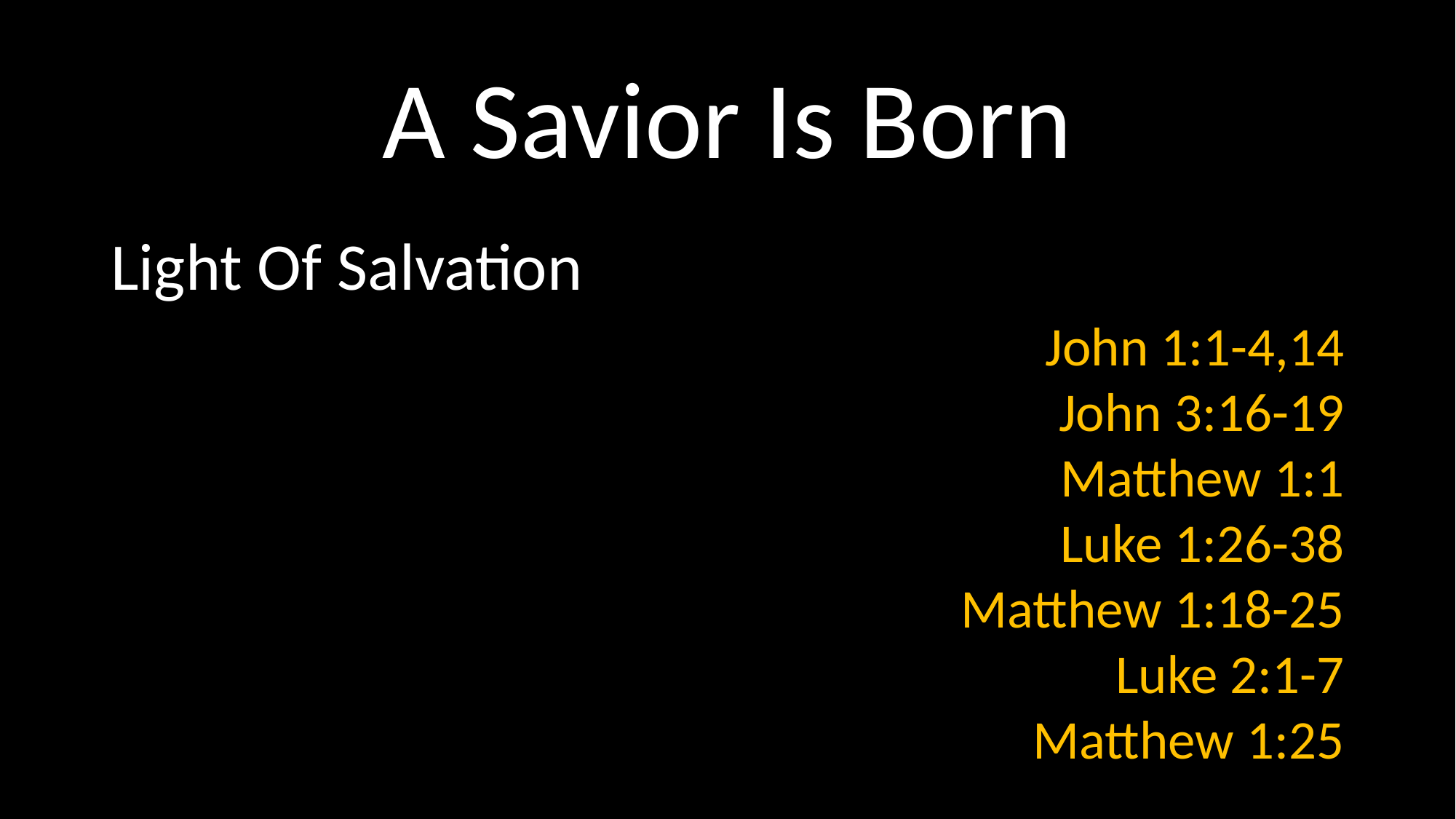

# A Savior Is Born
Light Of Salvation
John 1:1-4,14
John 3:16-19
Matthew 1:1
Luke 1:26-38
Matthew 1:18-25
Luke 2:1-7
Matthew 1:25